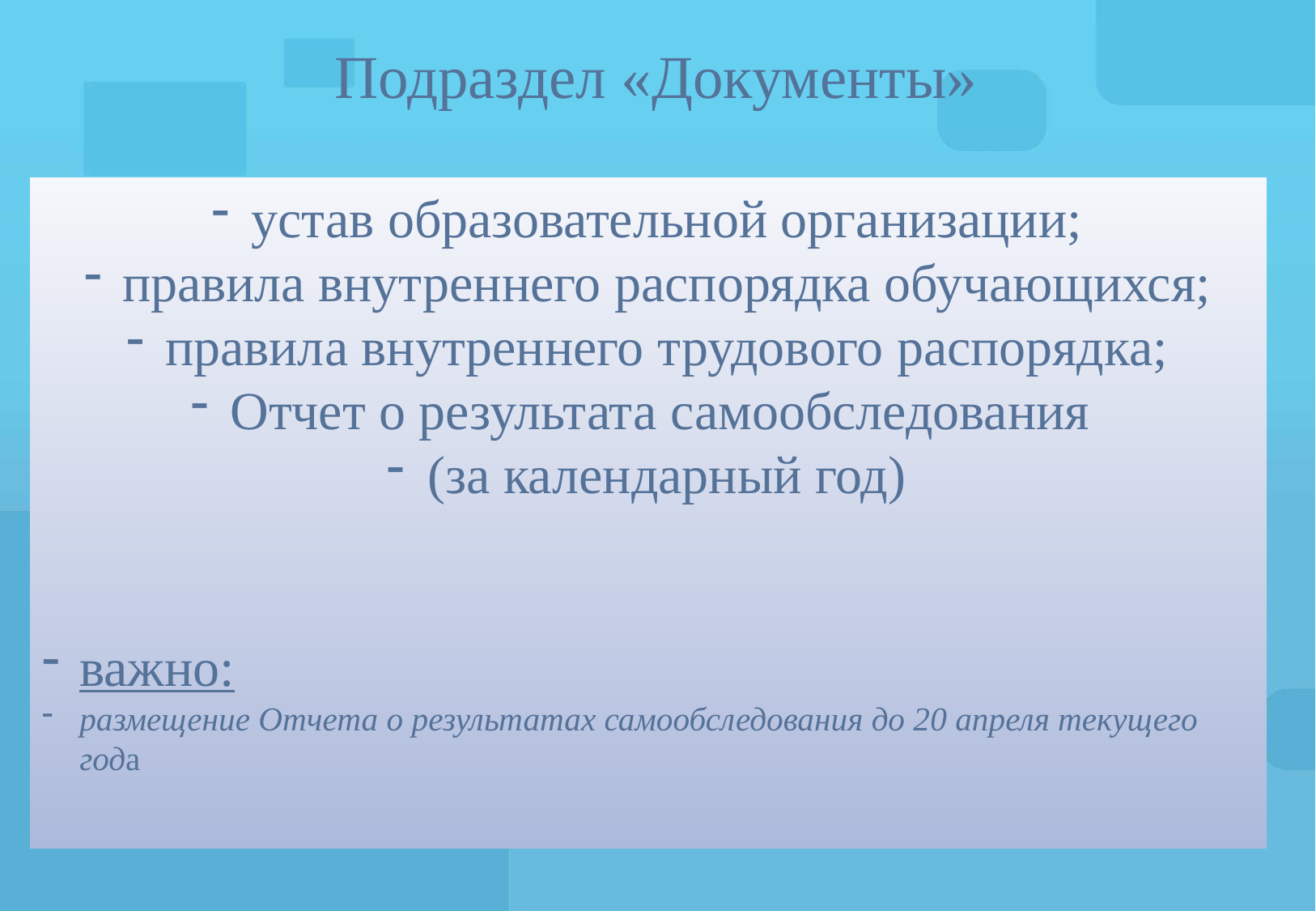

# Подраздел «Документы»
устав образовательной организации;
правила внутреннего распорядка обучающихся;
правила внутреннего трудового распорядка;
Отчет о результата самообследования
(за календарный год)

важно:
размещение Отчета о результатах самообследования до 20 апреля текущего года